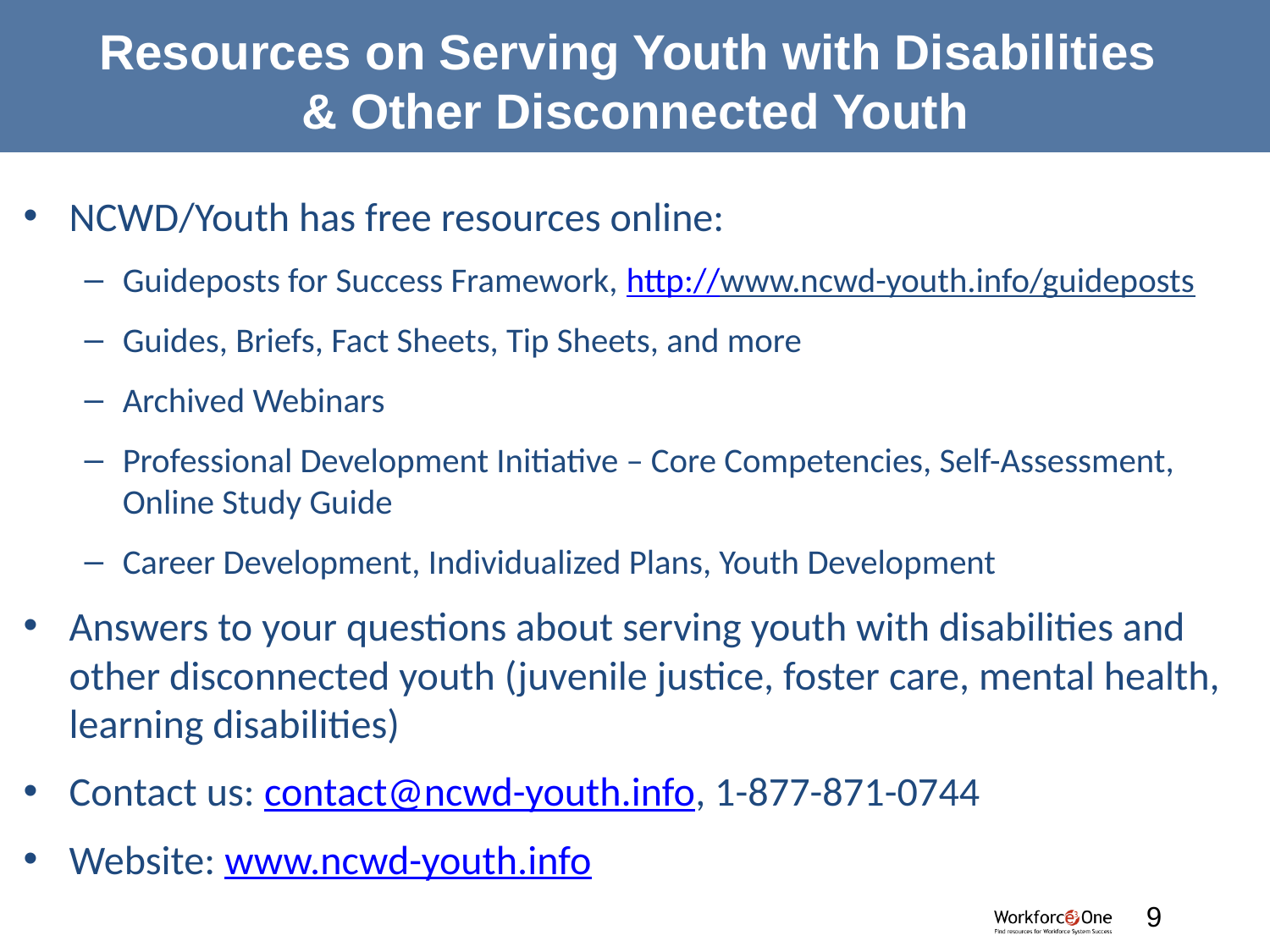

# Resources on Serving Youth with Disabilities & Other Disconnected Youth
NCWD/Youth has free resources online:
Guideposts for Success Framework, http://www.ncwd-youth.info/guideposts
Guides, Briefs, Fact Sheets, Tip Sheets, and more
Archived Webinars
Professional Development Initiative – Core Competencies, Self-Assessment, Online Study Guide
Career Development, Individualized Plans, Youth Development
Answers to your questions about serving youth with disabilities and other disconnected youth (juvenile justice, foster care, mental health, learning disabilities)
Contact us: contact@ncwd-youth.info, 1-877-871-0744
Website: www.ncwd-youth.info
9